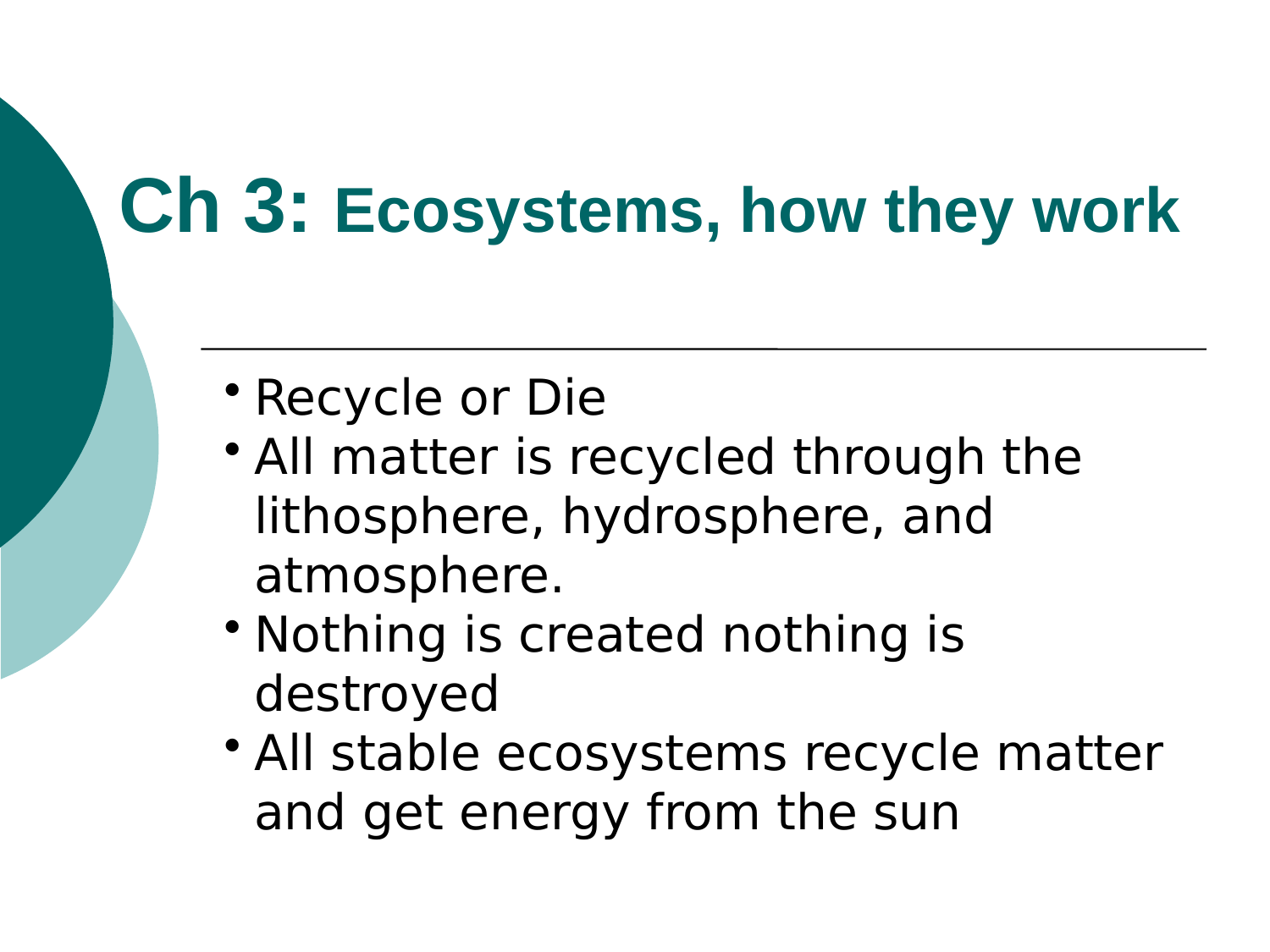

# Ch 3: Ecosystems, how they work
Recycle or Die
All matter is recycled through the lithosphere, hydrosphere, and atmosphere.
Nothing is created nothing is destroyed
All stable ecosystems recycle matter and get energy from the sun